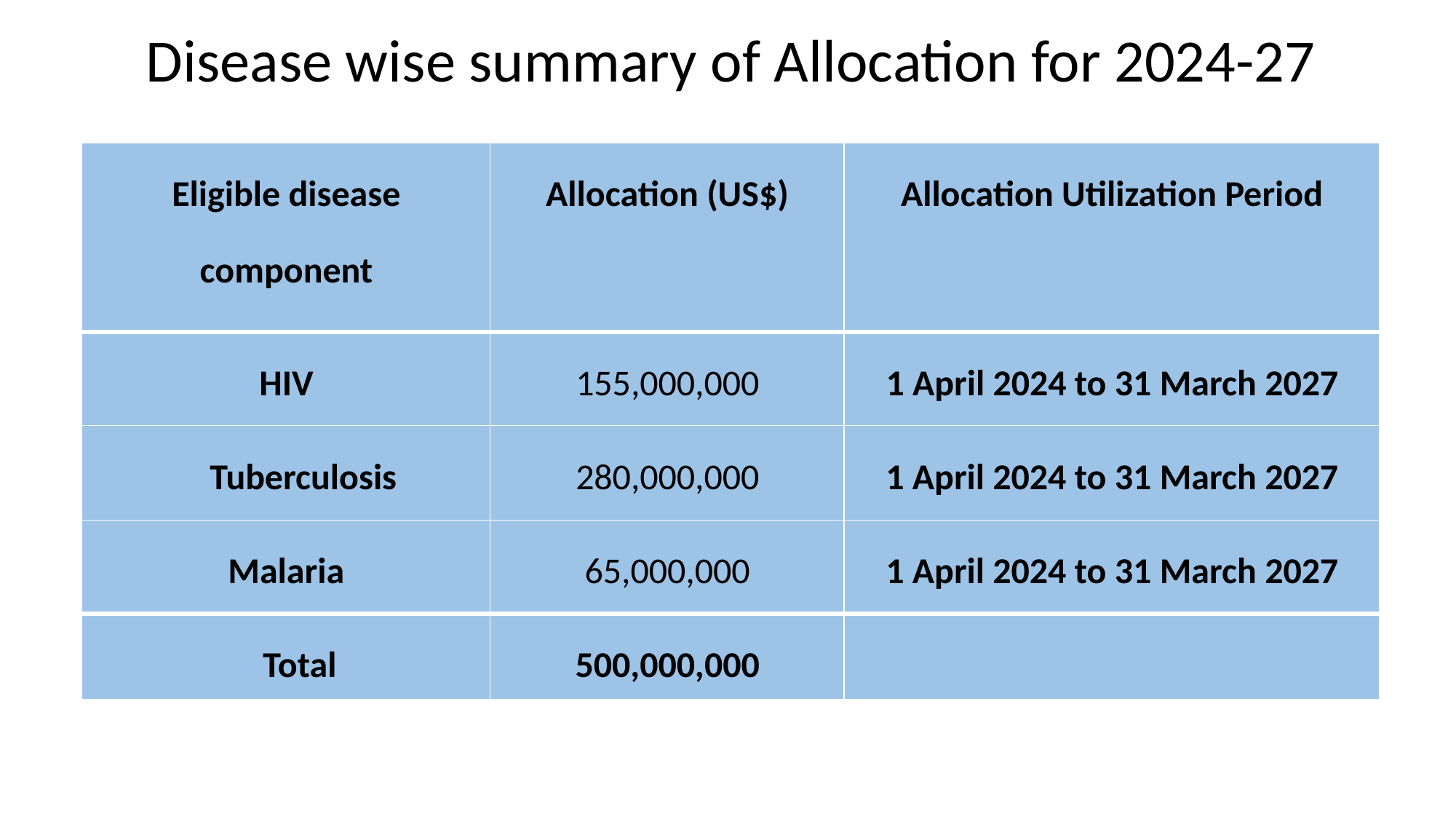

# Disease wise summary of Allocation for 2024-27
| Eligible disease component | Allocation (US$) | Allocation Utilization Period |
| --- | --- | --- |
| HIV | 155,000,000 | 1 April 2024 to 31 March 2027 |
| Tuberculosis | 280,000,000 | 1 April 2024 to 31 March 2027 |
| Malaria | 65,000,000 | 1 April 2024 to 31 March 2027 |
| Total | 500,000,000 |  |